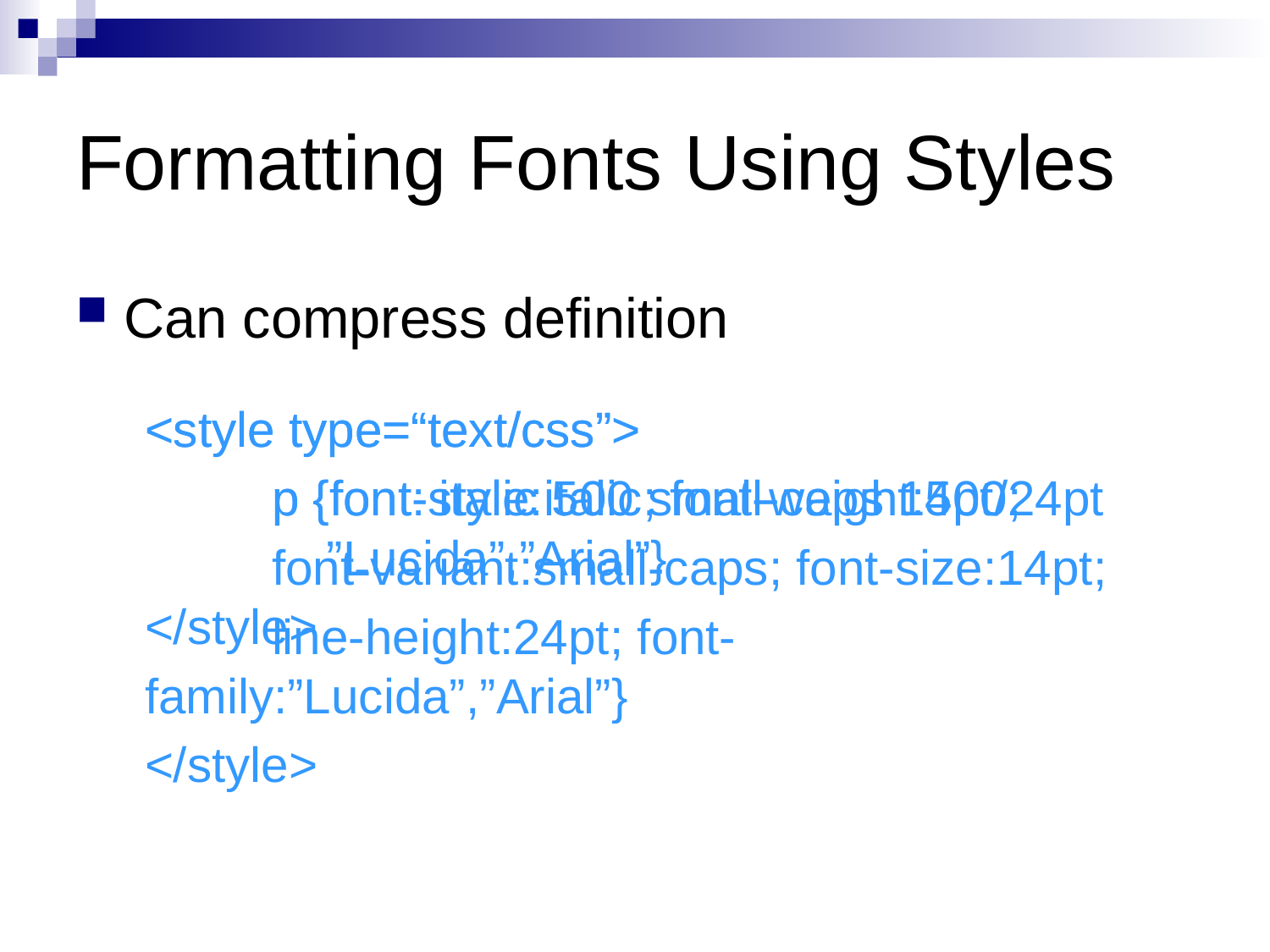

# Formatting Fonts Using Styles
Can compress definition
 	<style type=“text/css”>
		p {font-style:italic; font-weight:500;
		font-variant:small-caps; font-size:14pt;
		line-height:24pt; font-family:”Lucida”,”Arial”}
	</style>
 	<style type=“text/css”>
		p {font: italic 500 small-caps 14pt/24pt 	  	    ”Lucida”,”Arial”}
	</style>